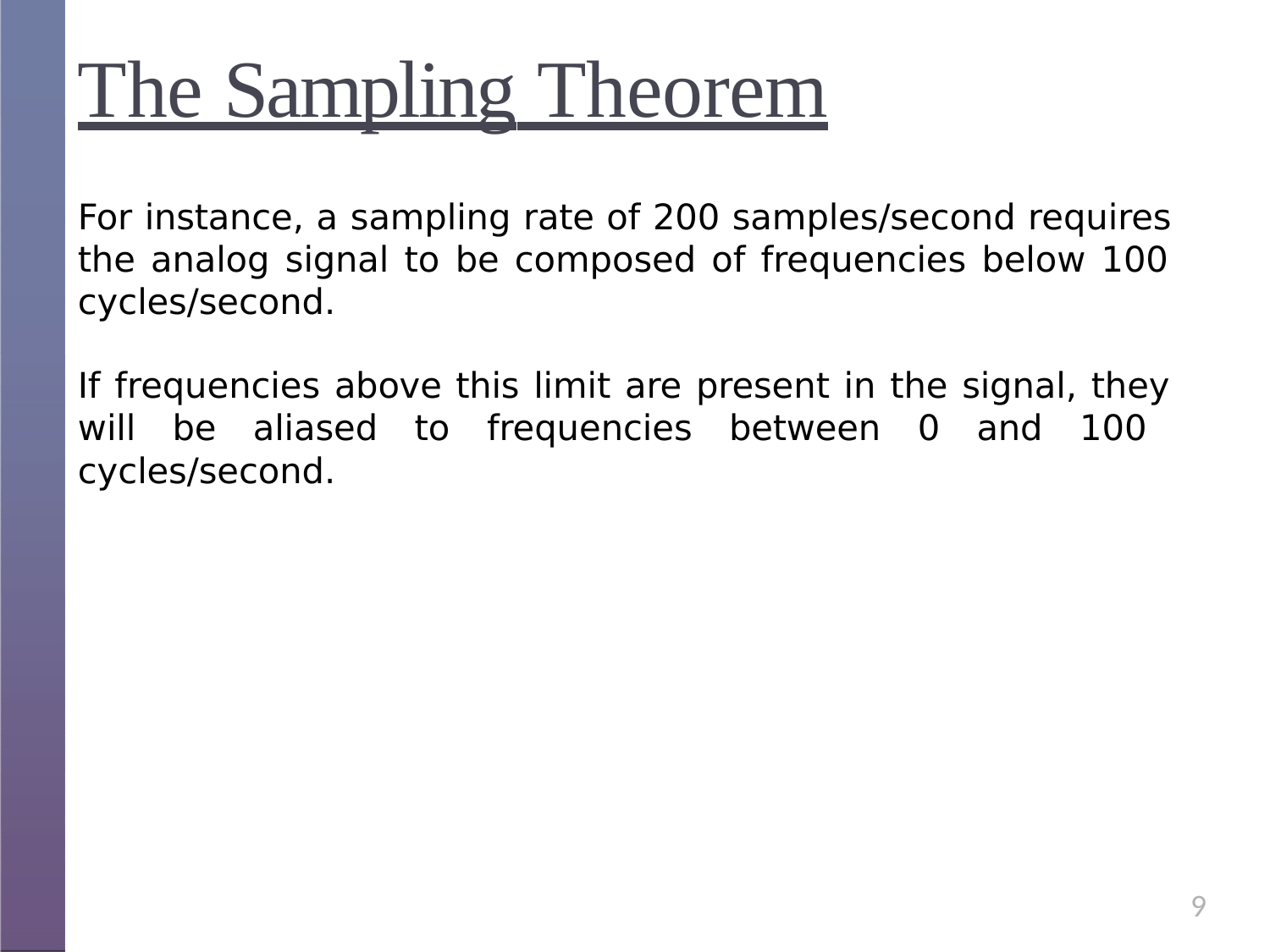

# The Sampling Theorem
For instance, a sampling rate of 200 samples/second requires  the analog signal to be composed of frequencies below 100  cycles/second.

If frequencies above this limit are present in the signal, they  will be aliased to frequencies between 0 and 100  cycles/second.
9